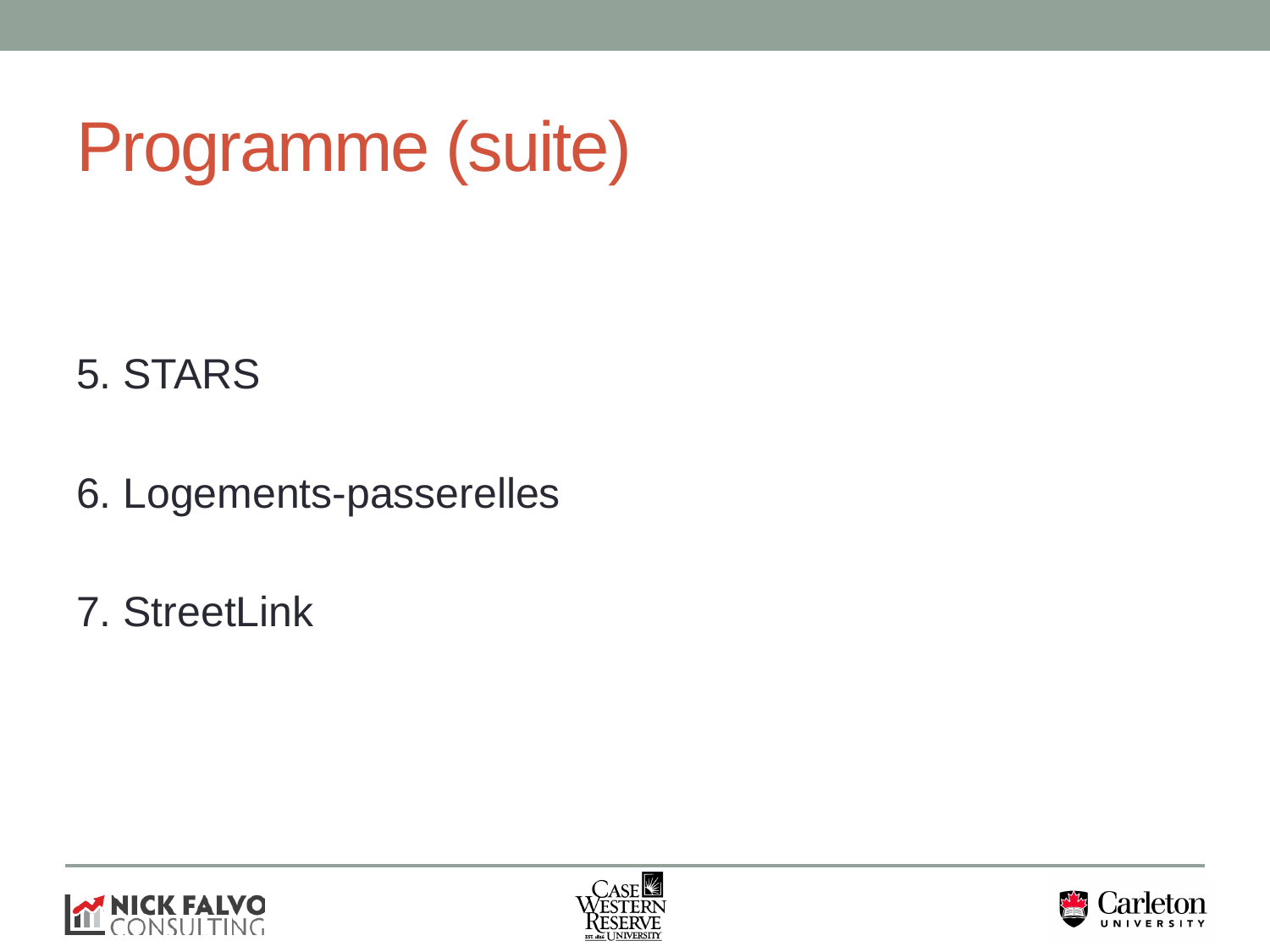

# Programme (suite)

5. STARS

6. Logements-passerelles

7. StreetLink